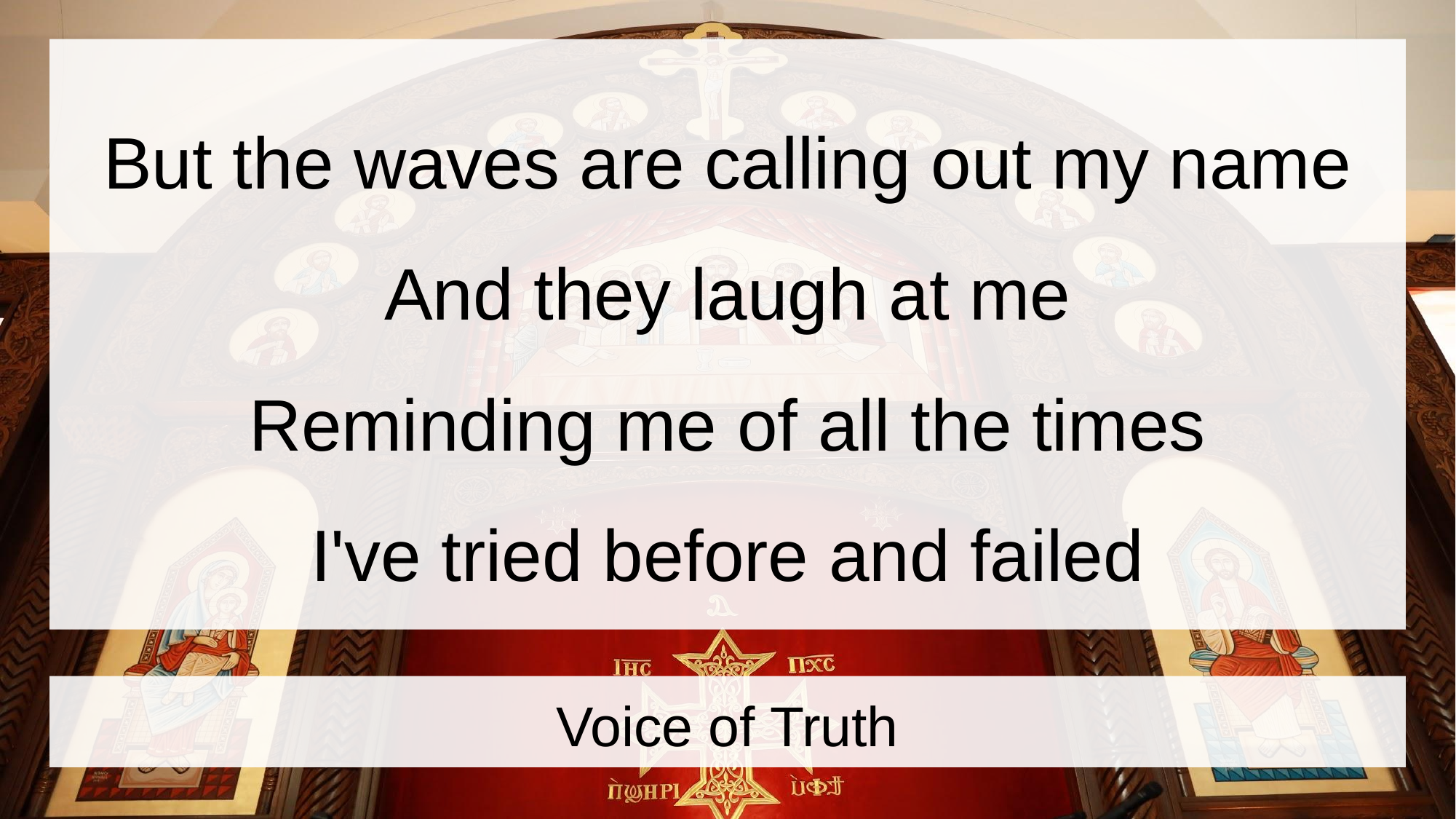

But the waves are calling out my name
And they laugh at me
Reminding me of all the times
I've tried before and failed
# Voice of Truth